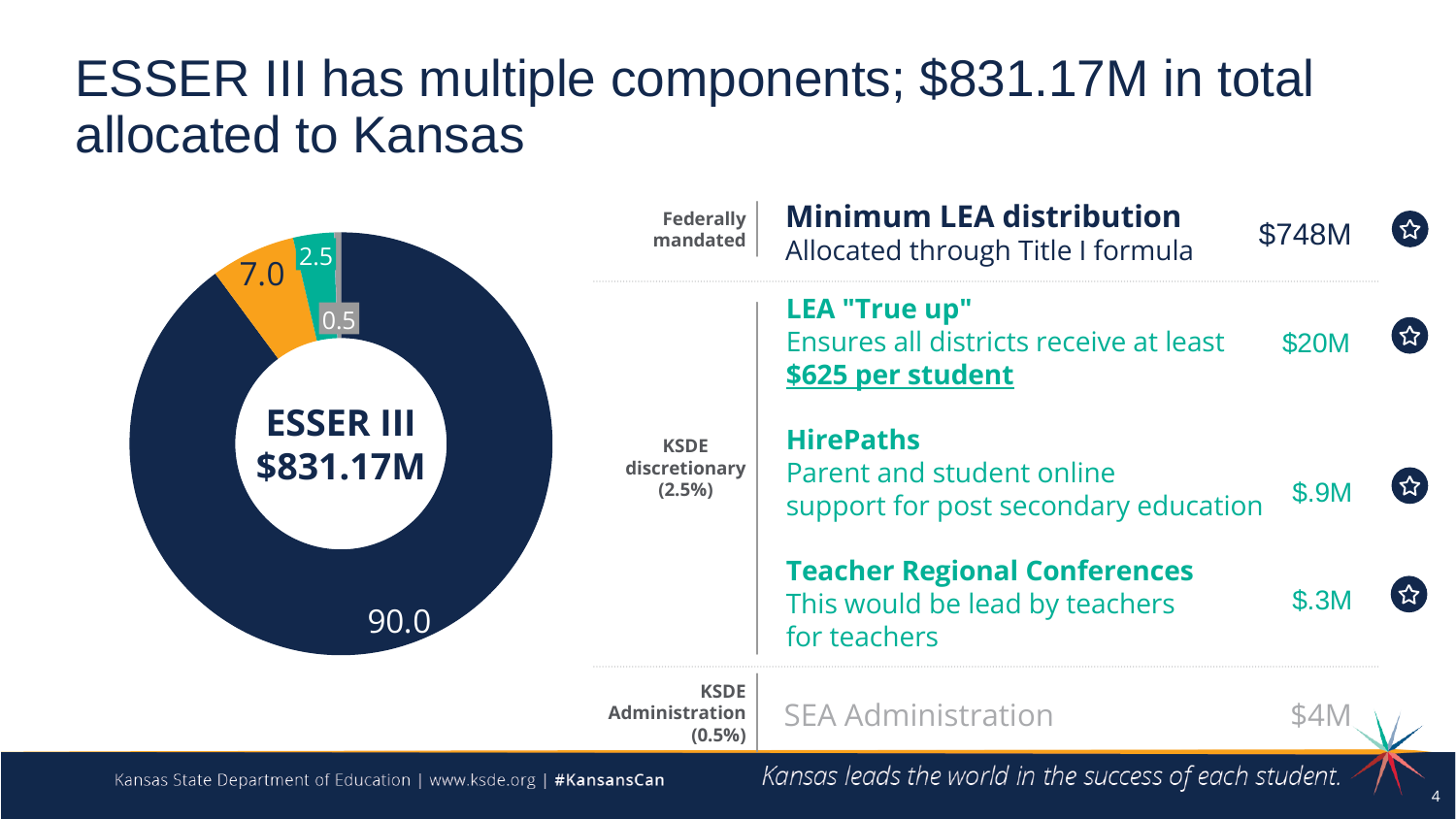

# ESSER III has multiple components; $831.17M in total allocated to Kansas
Federally mandated
Minimum LEA distribution
Allocated through Title I formula
$748M

### Chart

| Category |  |
|---|---|
2.5
LEA "True up"
Ensures all districts receive at least
$625 per student

HirePaths
Parent and student online
support for post secondary education

Teacher Regional Conferences
This would be lead by teachers
for teachers

KSDE discretionary (2.5%)

0.5

$20M
ESSER III
$831.17M
$.9M

$.3M

KSDE Administration (0.5%)
SEA Administration
$4M